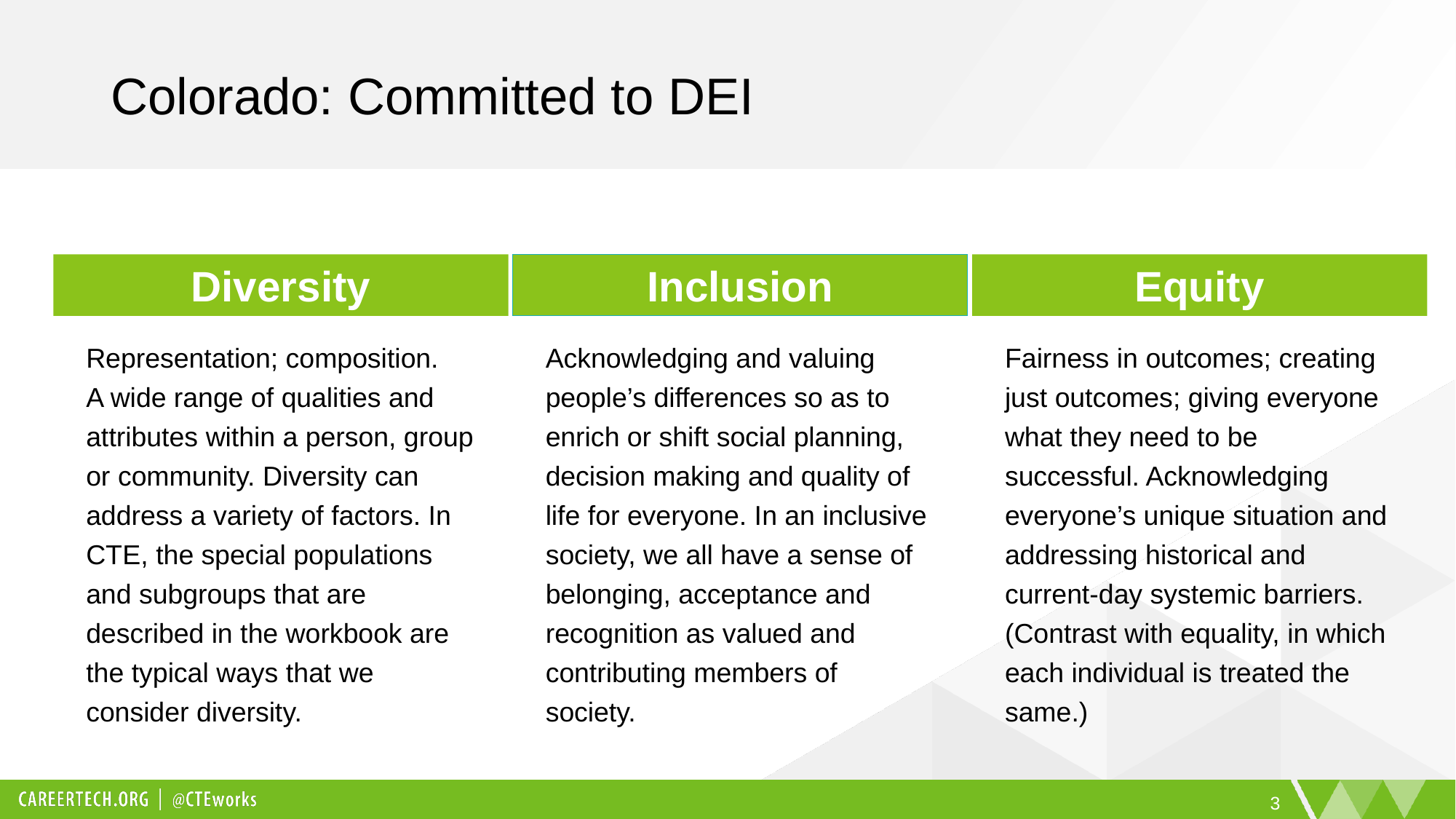

# Colorado: Committed to DEI
Diversity
Inclusion
Equity
Representation; composition.
A wide range of qualities and attributes within a person, group or community. Diversity can address a variety of factors. In CTE, the special populations and subgroups that are described in the workbook are the typical ways that we consider diversity.
Acknowledging and valuing people’s differences so as to enrich or shift social planning, decision making and quality of
life for everyone. In an inclusive society, we all have a sense of belonging, acceptance and recognition as valued and contributing members of society.
Fairness in outcomes; creating just outcomes; giving everyone what they need to be successful. Acknowledging everyone’s unique situation and addressing historical and current-day systemic barriers. (Contrast with equality, in which each individual is treated the same.)
3